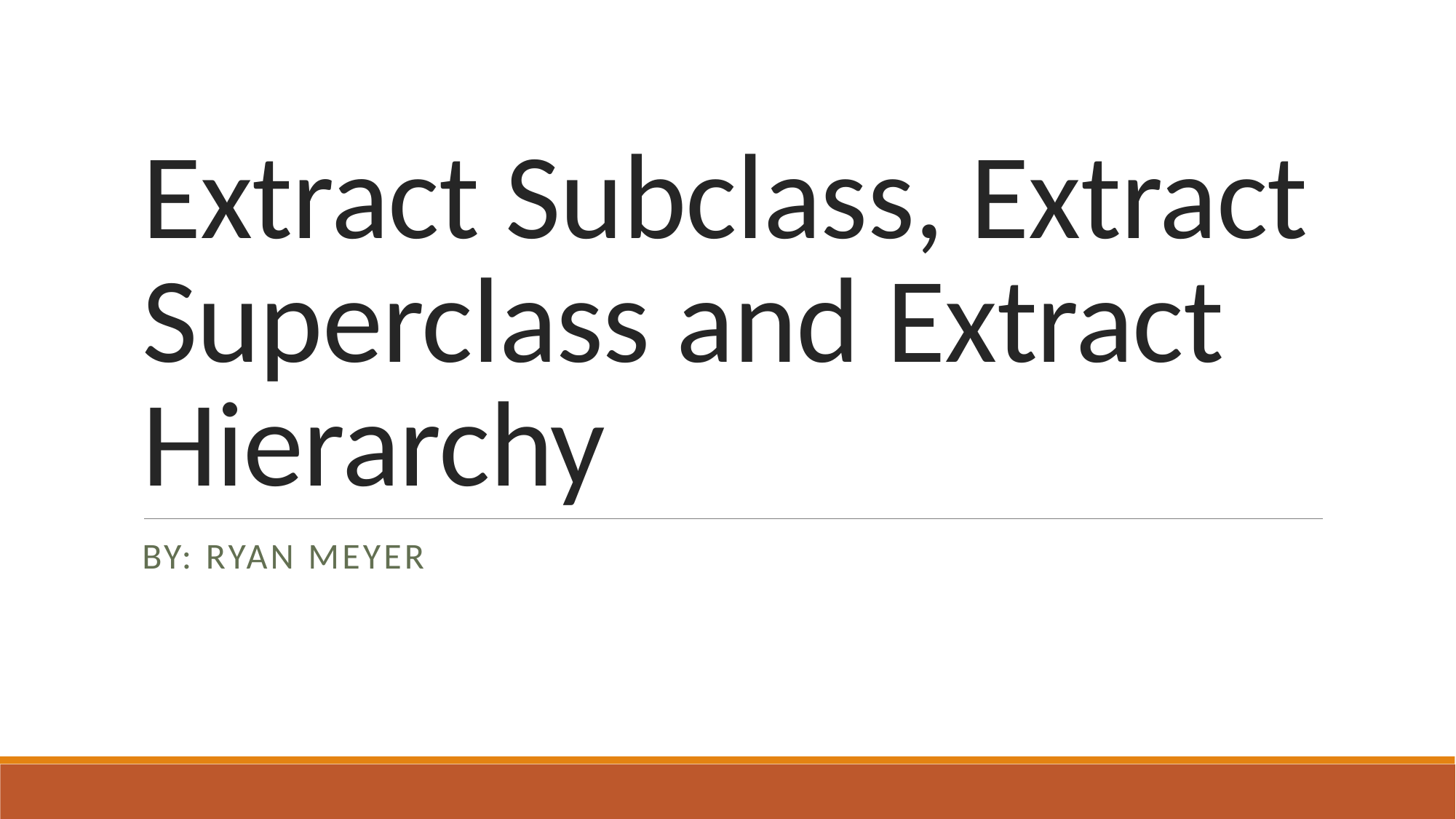

# Extract Subclass, Extract Superclass and Extract Hierarchy
By: Ryan Meyer